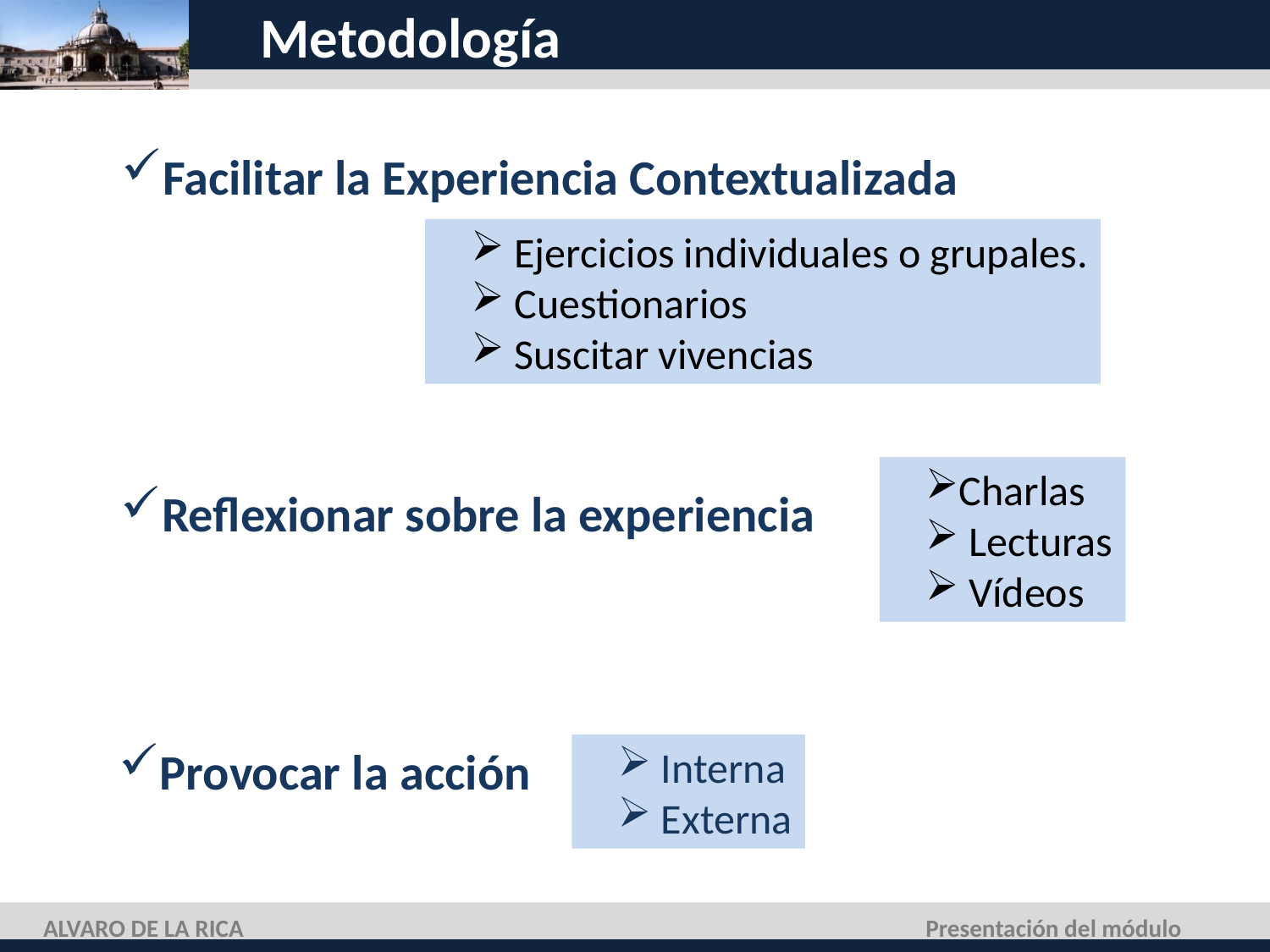

# Metodología
Facilitar la Experiencia Contextualizada
 Ejercicios individuales o grupales.
 Cuestionarios
 Suscitar vivencias
Charlas
 Lecturas
 Vídeos
Reflexionar sobre la experiencia
Provocar la acción
 Interna
 Externa
ALVARO DE LA RICA
Presentación del módulo